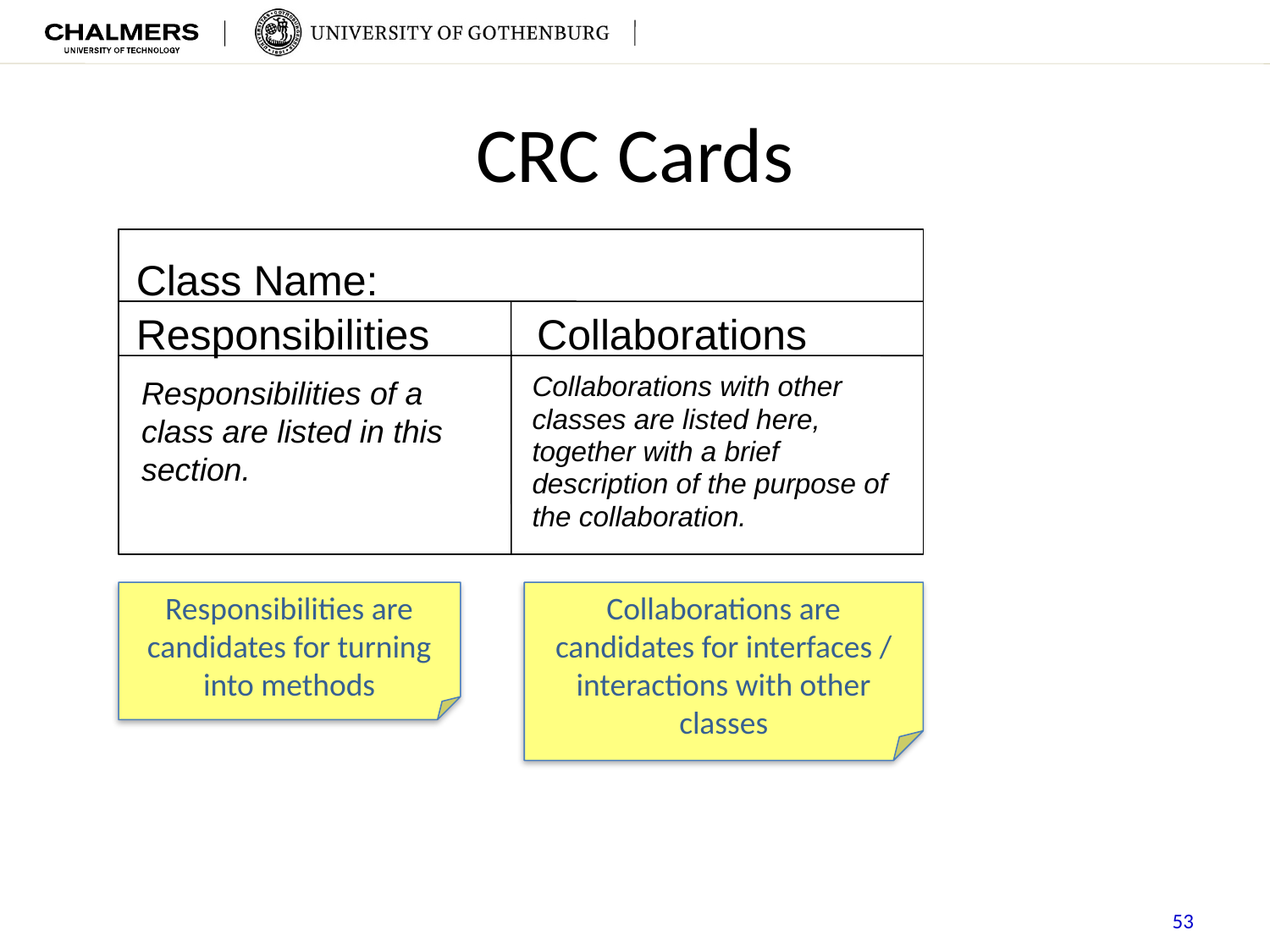

# CRC Cards

Class Name:

Responsibilities
Collaborations

Collaborations with other classes are listed here, together with a brief description of the purpose of the collaboration.
Responsibilities of a class are listed in this section.
Responsibilities are candidates for turning into methods
Collaborations are candidates for interfaces / interactions with other classes

53